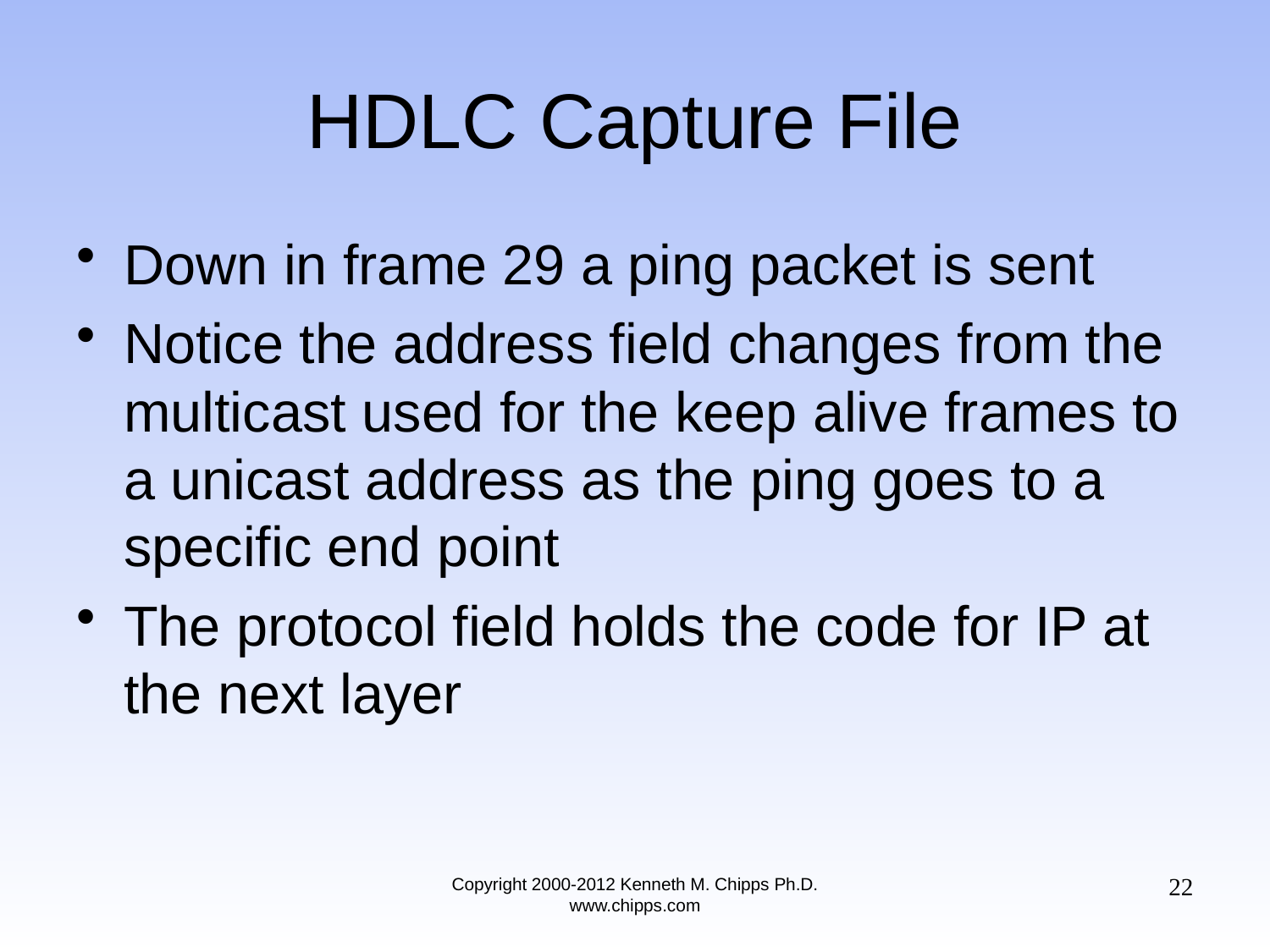

# HDLC Capture File
Down in frame 29 a ping packet is sent
Notice the address field changes from the multicast used for the keep alive frames to a unicast address as the ping goes to a specific end point
The protocol field holds the code for IP at the next layer
22
Copyright 2000-2012 Kenneth M. Chipps Ph.D. www.chipps.com